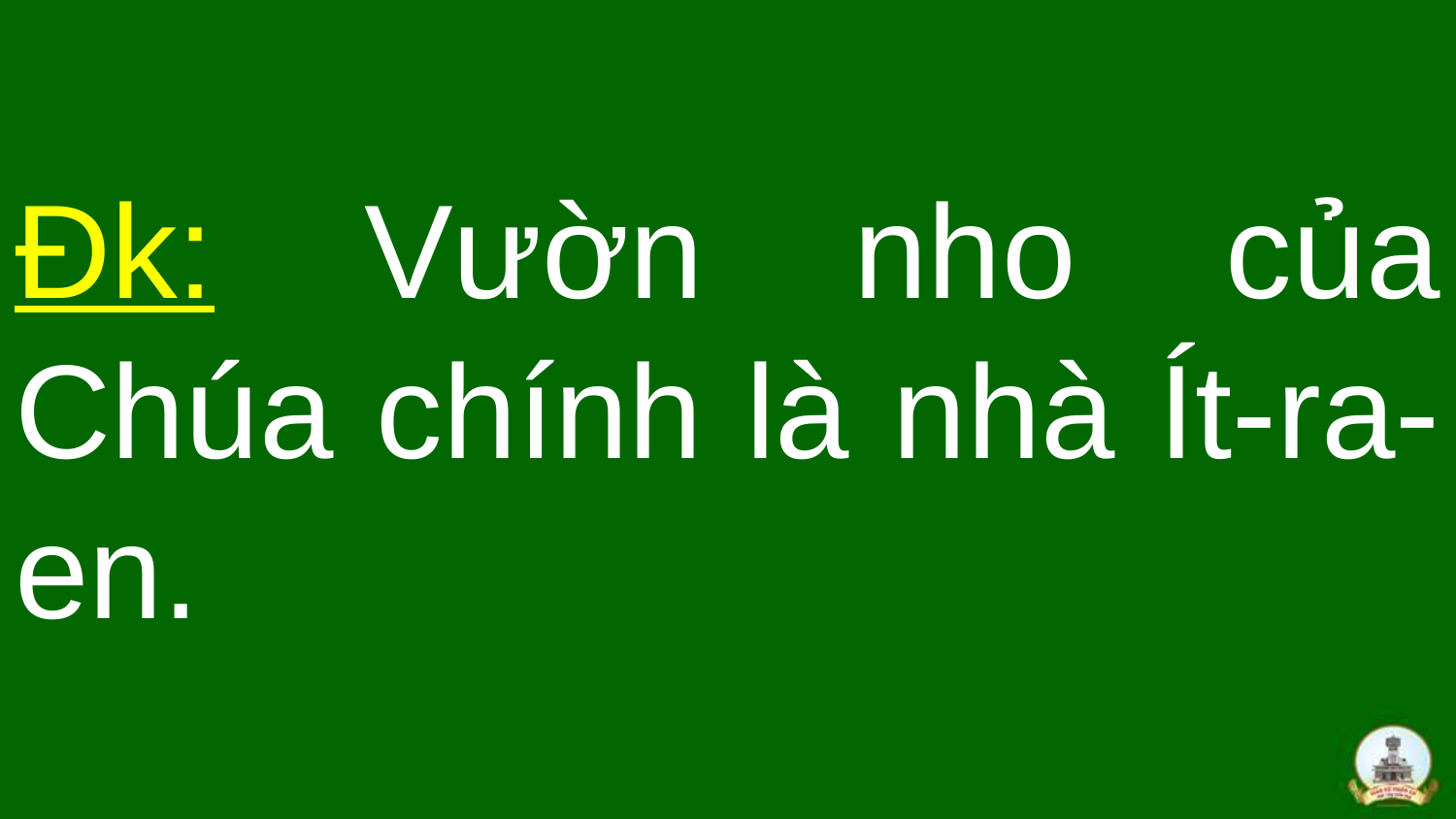

# Đk: Vườn nho của Chúa chính là nhà Ít-ra-en.